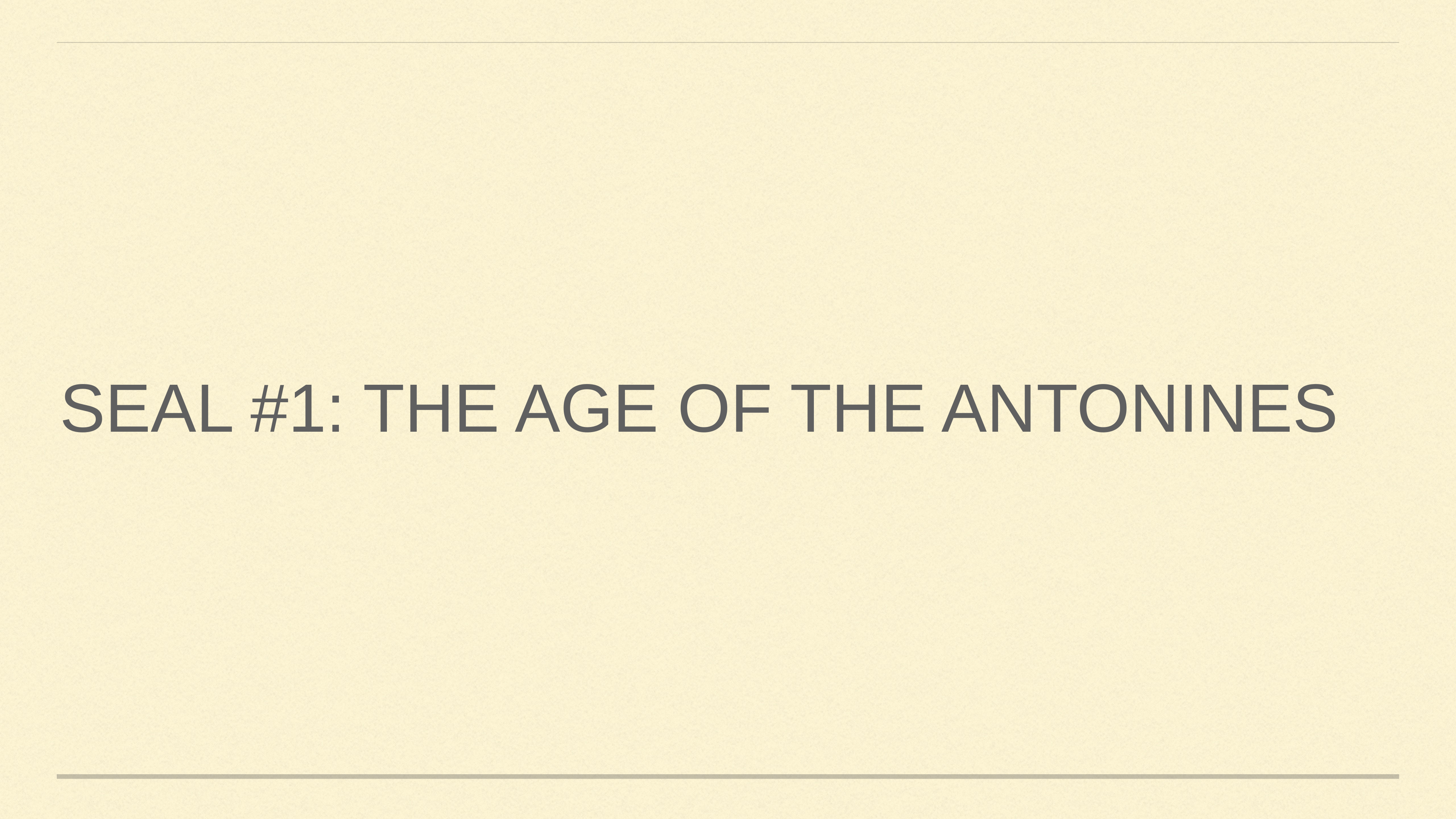

# Seal #1: The age of the antonines